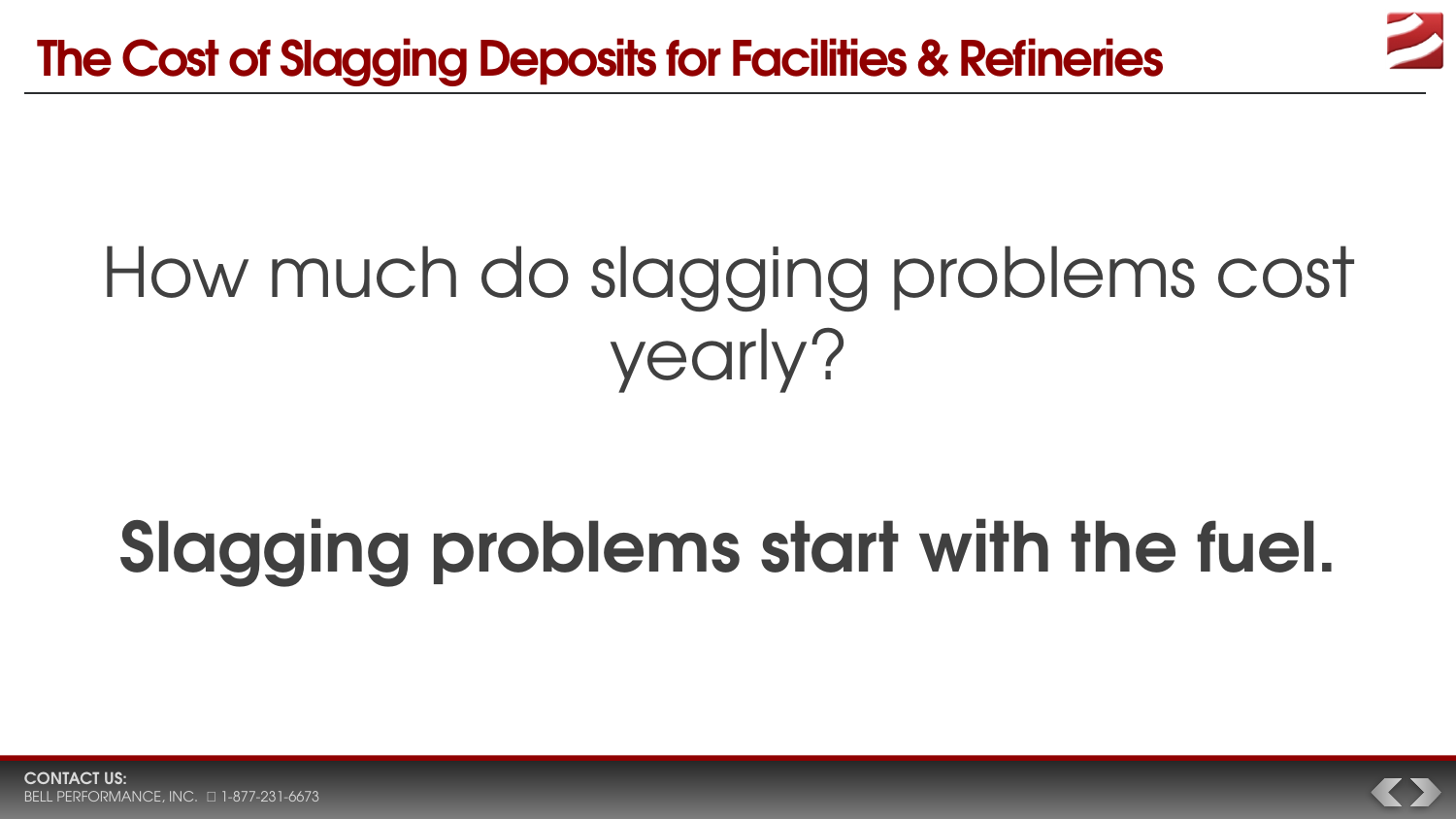

# The Cost of Slagging Deposits for Facilities & Refineries

How much do slagging problems cost yearly?

Slagging problems start with the fuel.